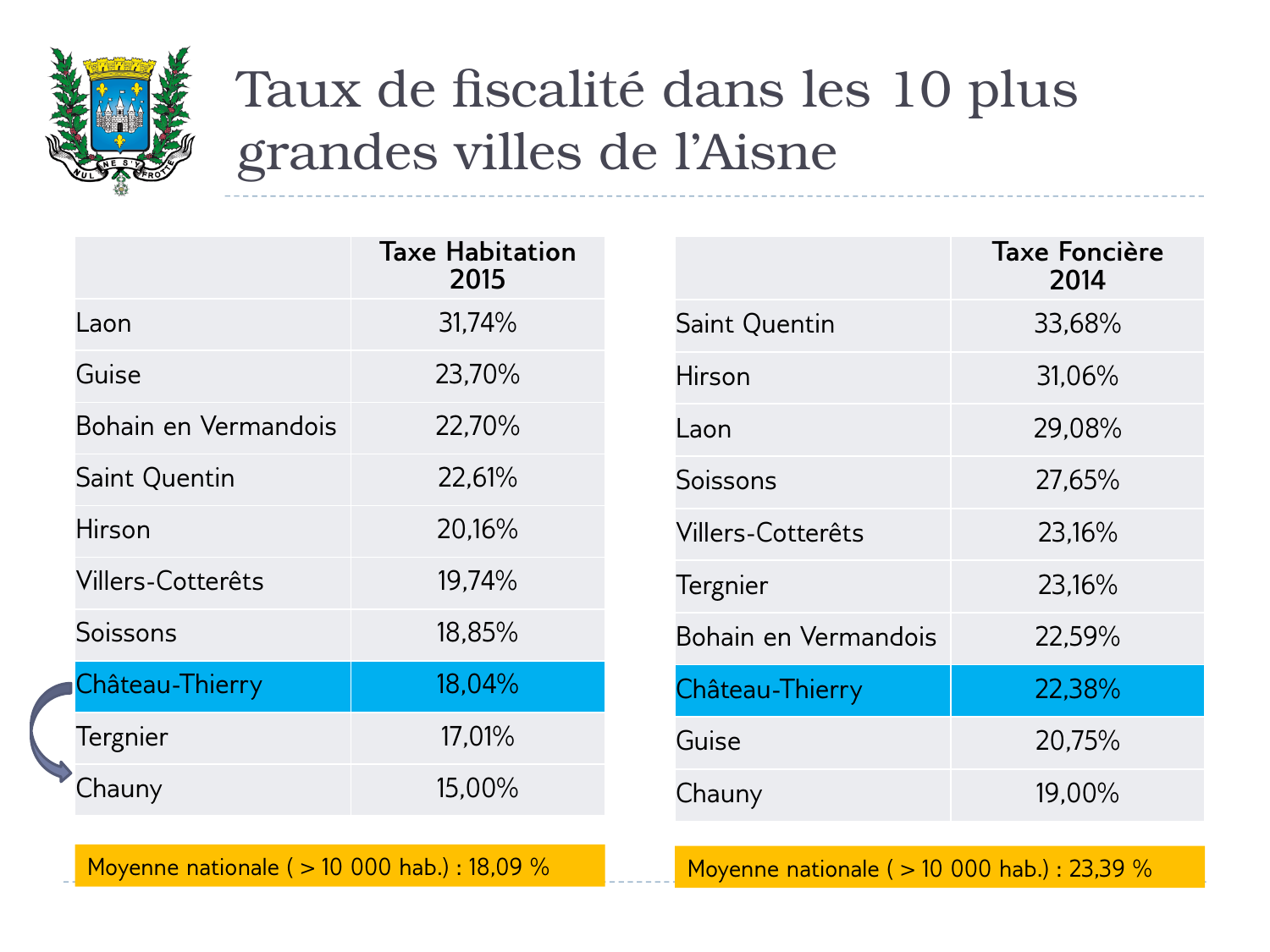

# Taux de fiscalité dans les 10 plus grandes villes de l’Aisne
|  | Taxe Habitation 2015 |
| --- | --- |
| Laon | 31,74% |
| Guise | 23,70% |
| Bohain en Vermandois | 22,70% |
| Saint Quentin | 22,61% |
| Hirson | 20,16% |
| Villers-Cotterêts | 19,74% |
| Soissons | 18,85% |
| Château-Thierry | 18,04% |
| Tergnier | 17,01% |
| Chauny | 15,00% |
|  | Taxe Foncière 2014 |
| --- | --- |
| Saint Quentin | 33,68% |
| Hirson | 31,06% |
| Laon | 29,08% |
| Soissons | 27,65% |
| Villers-Cotterêts | 23,16% |
| Tergnier | 23,16% |
| Bohain en Vermandois | 22,59% |
| Château-Thierry | 22,38% |
| Guise | 20,75% |
| Chauny | 19,00% |

Moyenne nationale ( > 10 000 hab.) : 18,09 %
Moyenne nationale ( > 10 000 hab.) : 23,39 %